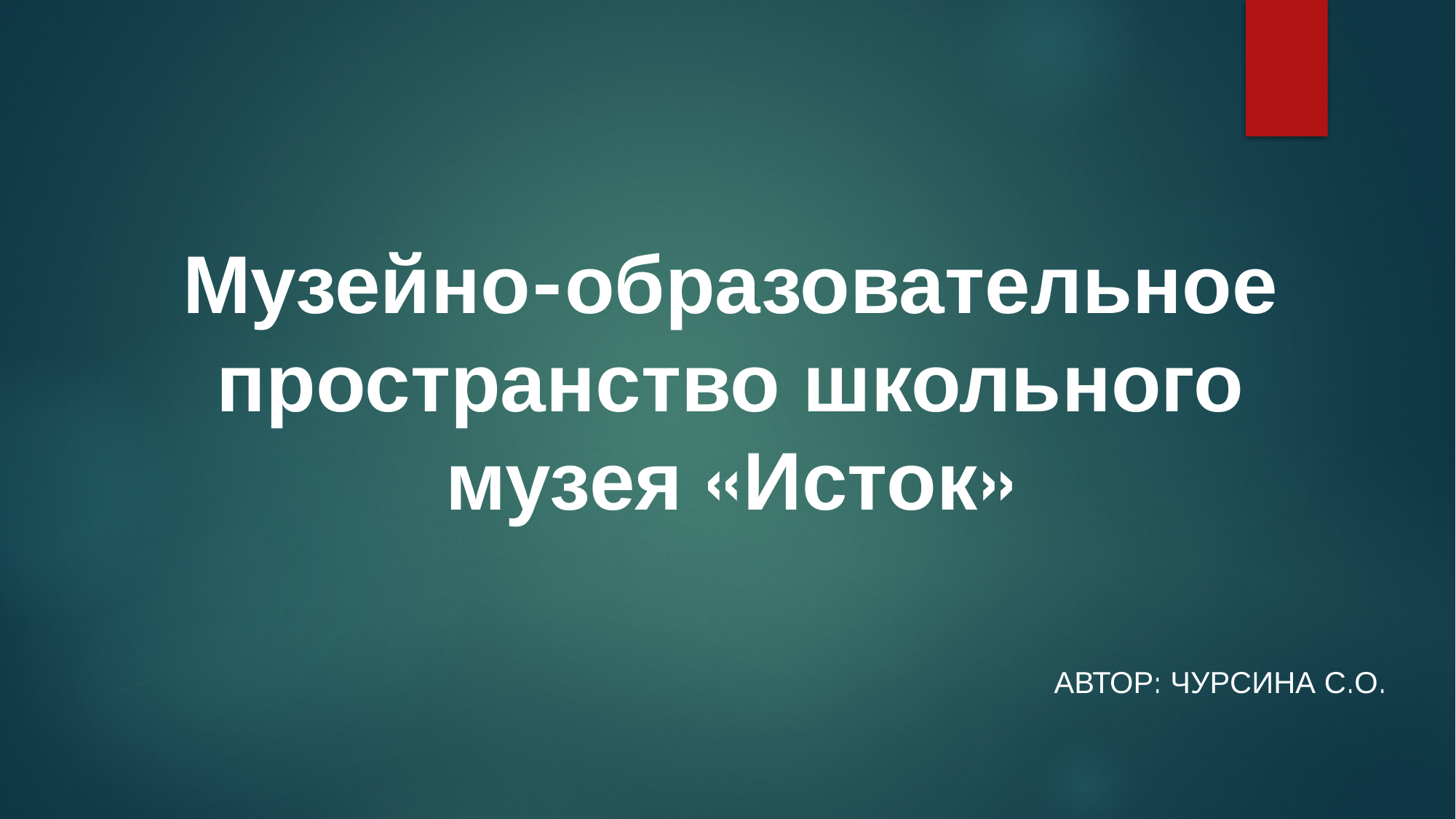

# Музейно-образовательное пространство школьного музея «Исток»
Автор: Чурсина С.О.